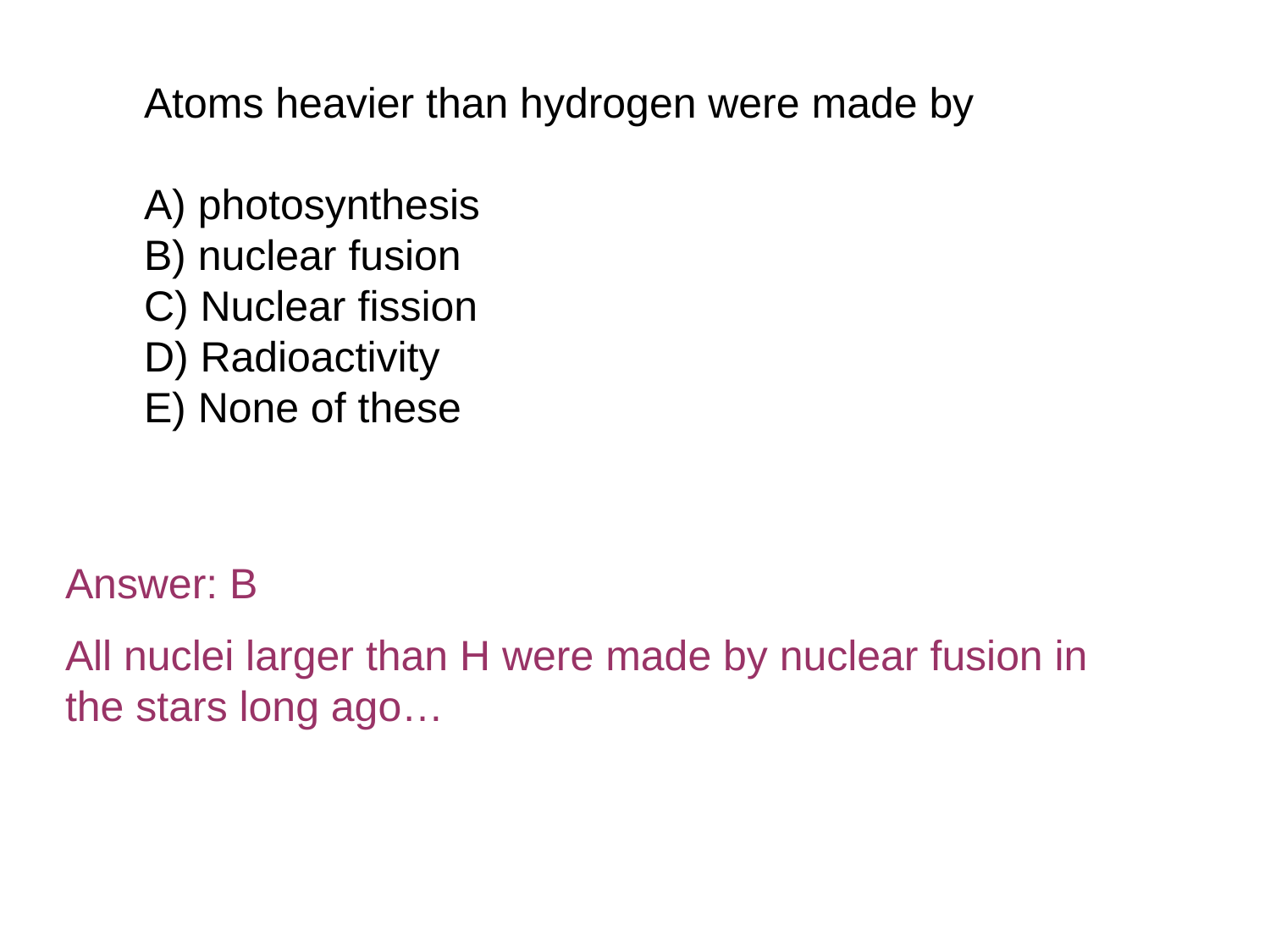

Atoms heavier than hydrogen were made by

A) photosynthesis
B) nuclear fusion
C) Nuclear fission
D) Radioactivity
E) None of these
Answer: B
All nuclei larger than H were made by nuclear fusion in the stars long ago…